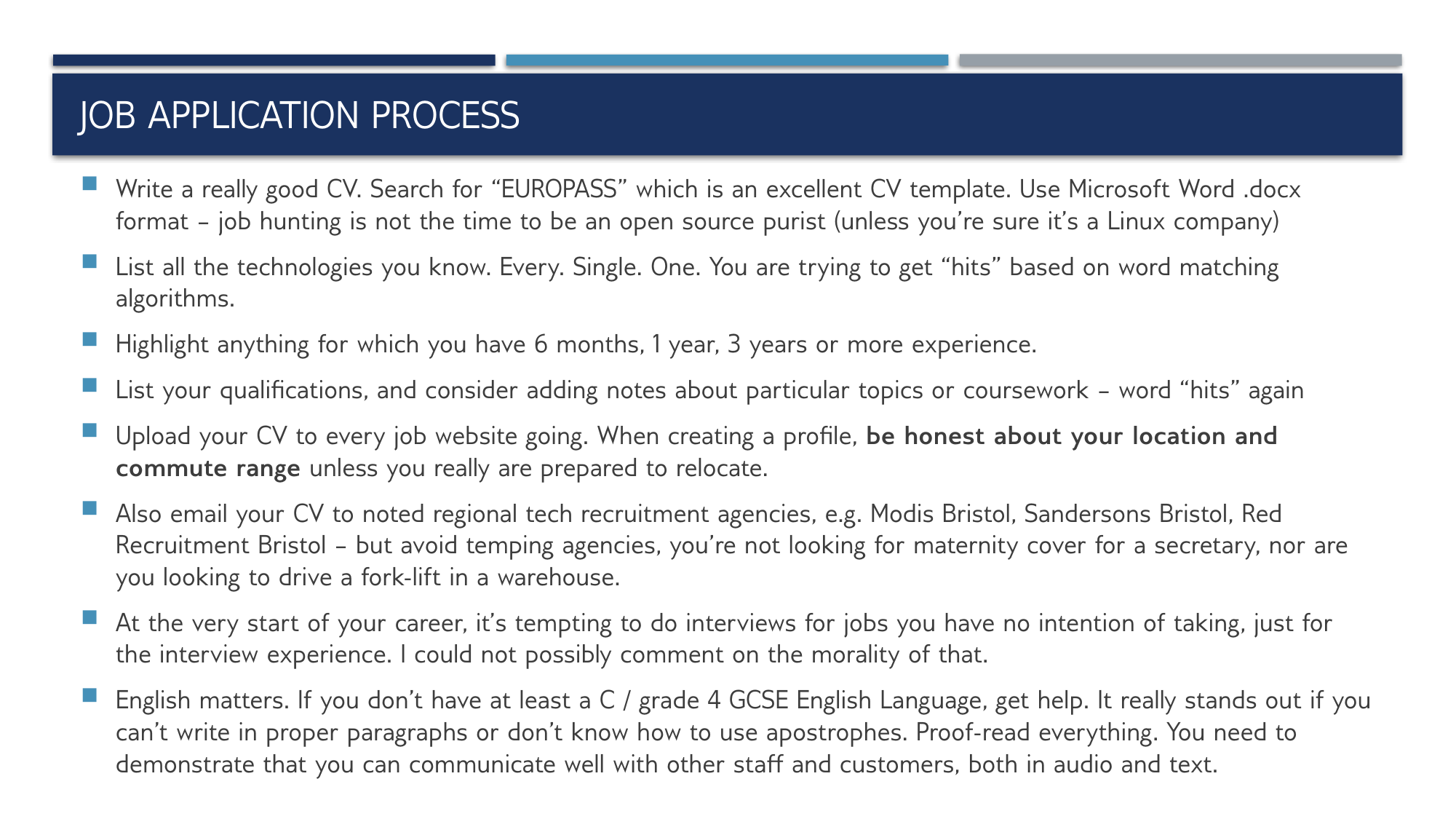

# Job application process
Write a really good CV. Search for “EUROPASS” which is an excellent CV template. Use Microsoft Word .docx format – job hunting is not the time to be an open source purist (unless you’re sure it’s a Linux company)
List all the technologies you know. Every. Single. One. You are trying to get “hits” based on word matching algorithms.
Highlight anything for which you have 6 months, 1 year, 3 years or more experience.
List your qualifications, and consider adding notes about particular topics or coursework – word “hits” again
Upload your CV to every job website going. When creating a profile, be honest about your location and commute range unless you really are prepared to relocate.
Also email your CV to noted regional tech recruitment agencies, e.g. Modis Bristol, Sandersons Bristol, Red Recruitment Bristol – but avoid temping agencies, you’re not looking for maternity cover for a secretary, nor are you looking to drive a fork-lift in a warehouse.
At the very start of your career, it’s tempting to do interviews for jobs you have no intention of taking, just for the interview experience. I could not possibly comment on the morality of that.
English matters. If you don’t have at least a C / grade 4 GCSE English Language, get help. It really stands out if you can’t write in proper paragraphs or don’t know how to use apostrophes. Proof-read everything. You need to demonstrate that you can communicate well with other staff and customers, both in audio and text.